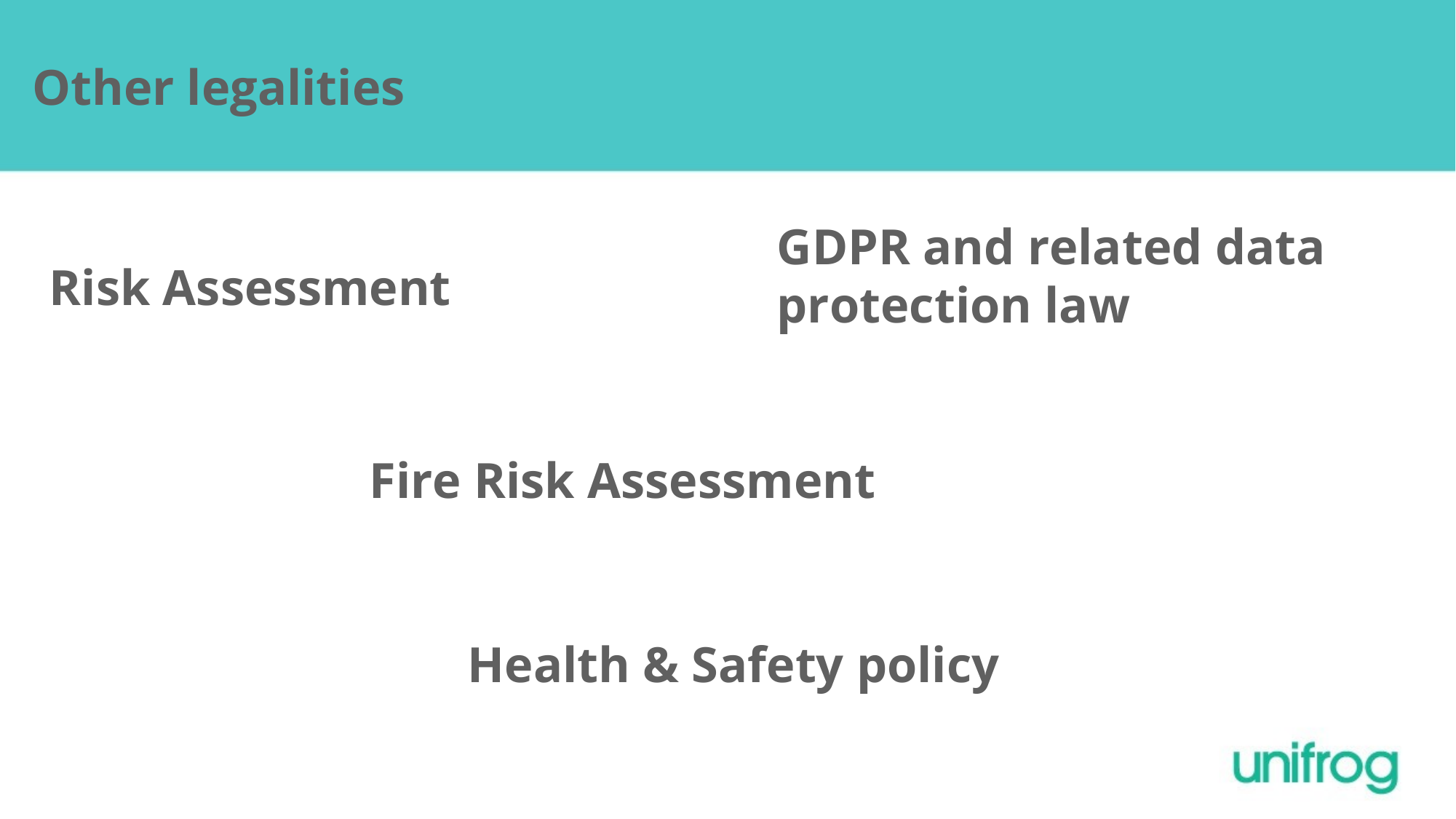

Other legalities
GDPR and related data protection law
Risk Assessment
Fire Risk Assessment
Health & Safety policy